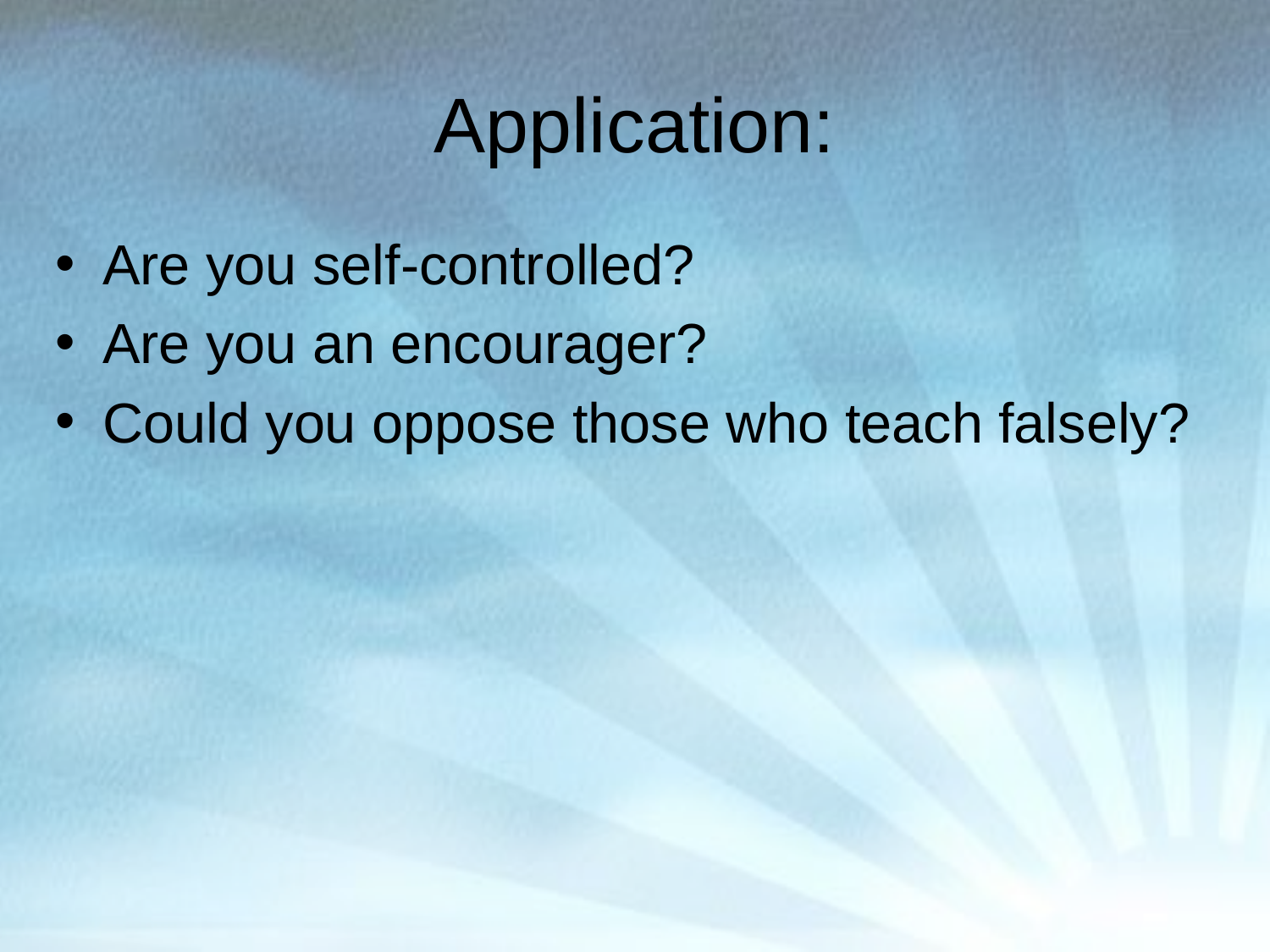

# Application:
Are you self-controlled?
Are you an encourager?
Could you oppose those who teach falsely?